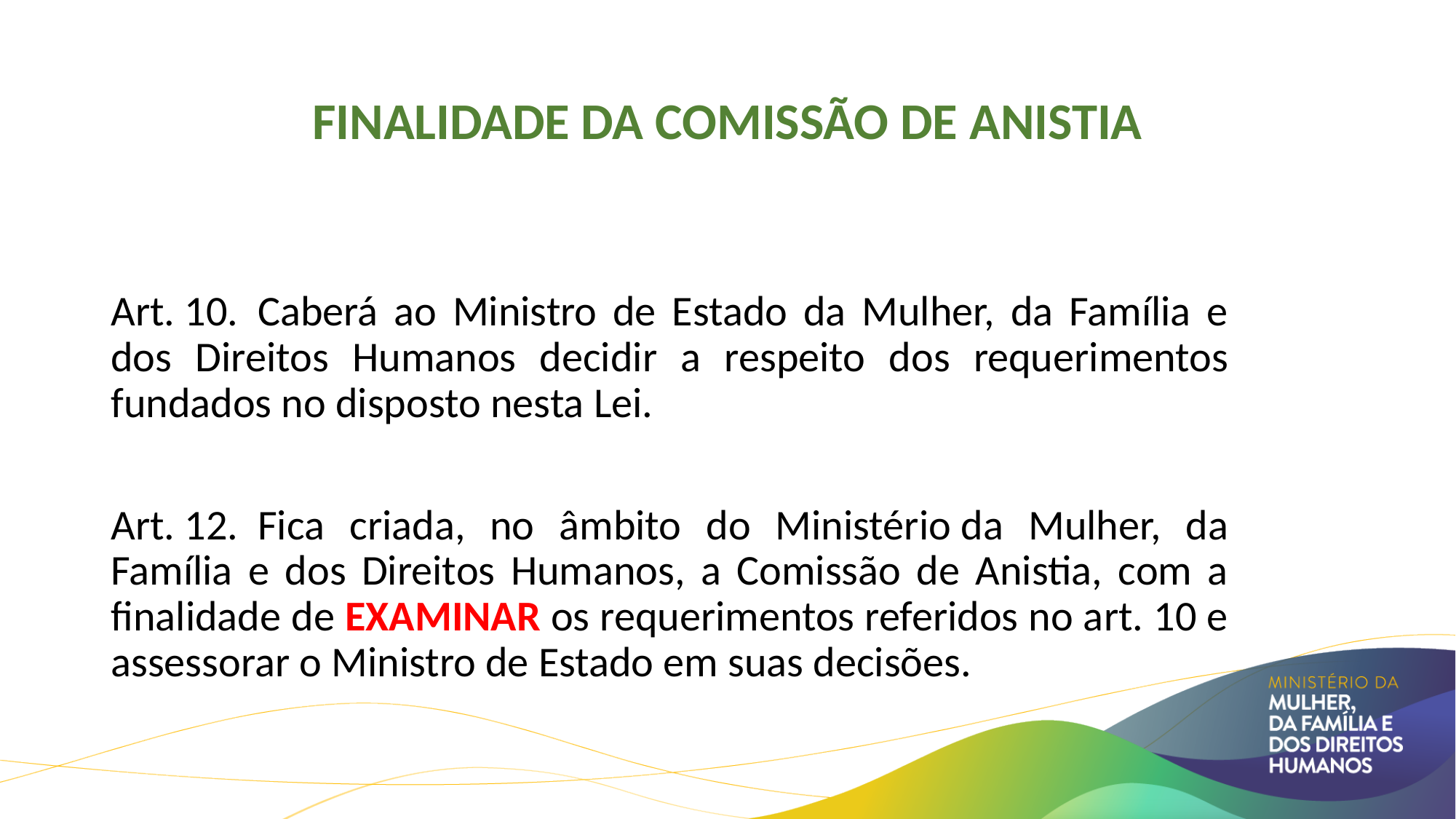

# Finalidade da comissão de anistia

Art. 10.  Caberá ao Ministro de Estado da Mulher, da Família e dos Direitos Humanos decidir a respeito dos requerimentos fundados no disposto nesta Lei.

Art. 12.  Fica criada, no âmbito do Ministério da Mulher, da Família e dos Direitos Humanos, a Comissão de Anistia, com a finalidade de EXAMINAR os requerimentos referidos no art. 10 e assessorar o Ministro de Estado em suas decisões.